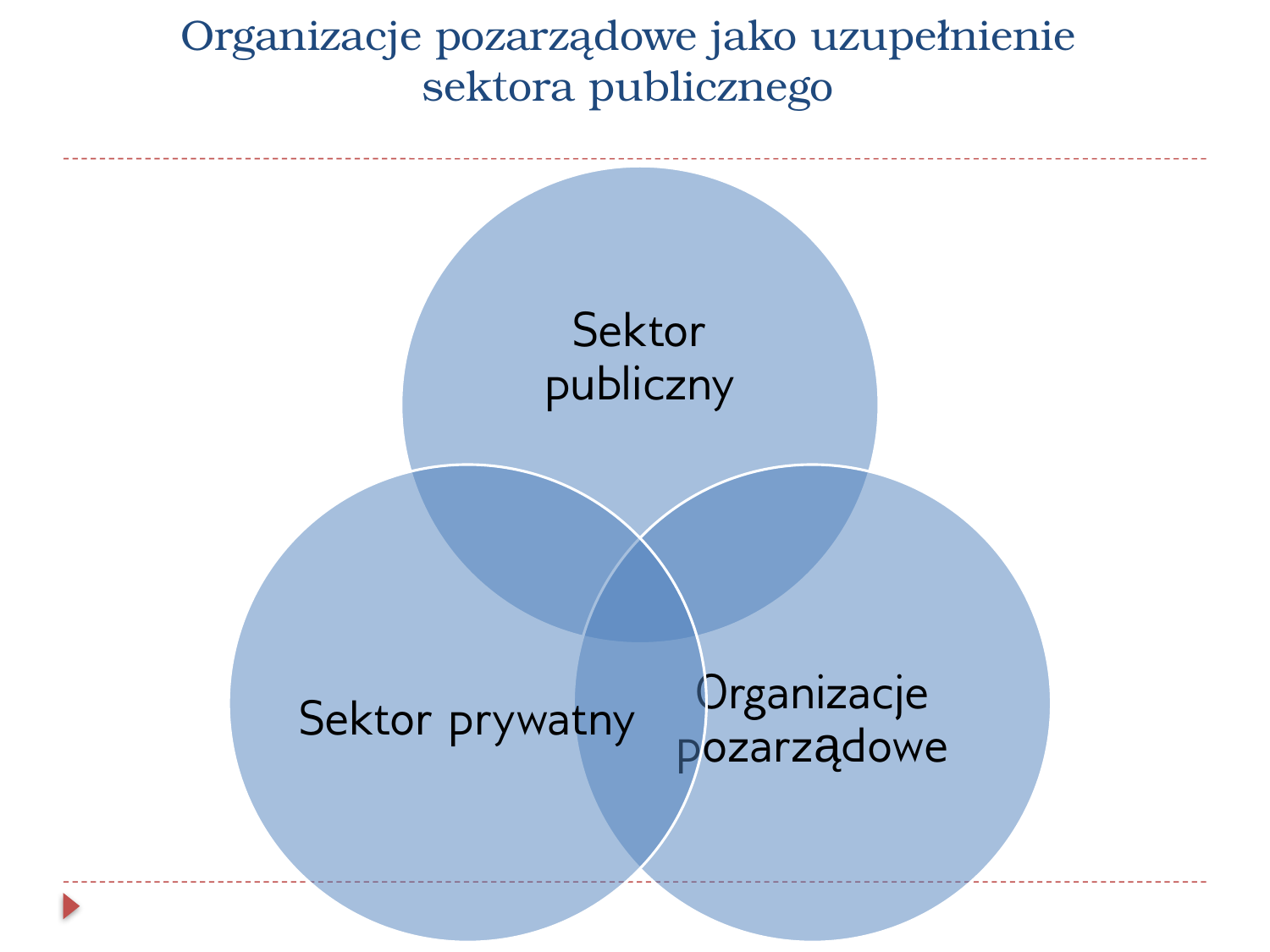

# Organizacje pozarządowe jako uzupełnienie sektora publicznego
Sektor publiczny
Organizacje pozarządowe
Sektor prywatny